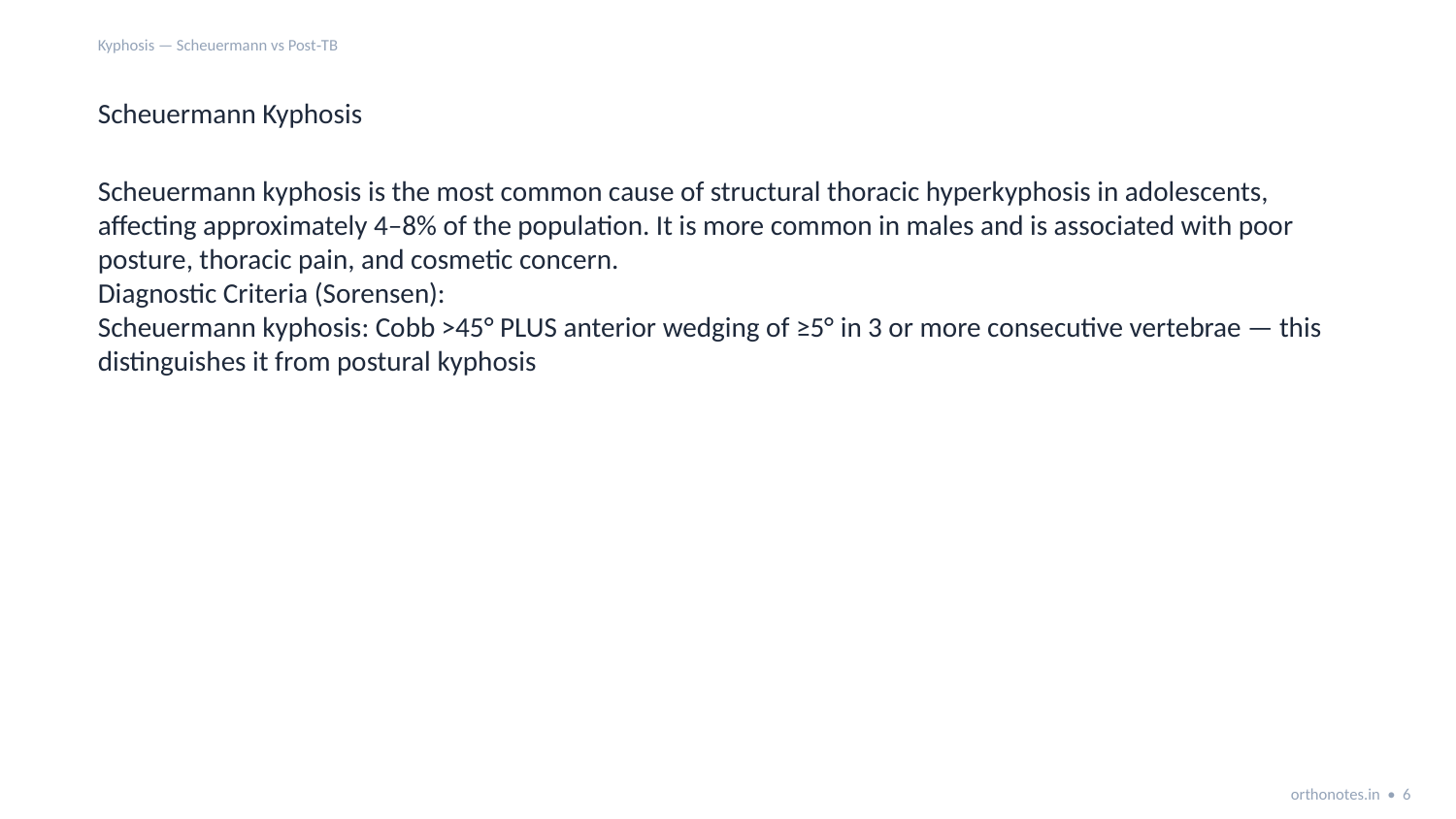

Kyphosis — Scheuermann vs Post‑TB
Scheuermann Kyphosis
Scheuermann kyphosis is the most common cause of structural thoracic hyperkyphosis in adolescents, affecting approximately 4–8% of the population. It is more common in males and is associated with poor posture, thoracic pain, and cosmetic concern.
Diagnostic Criteria (Sorensen):
Scheuermann kyphosis: Cobb >45° PLUS anterior wedging of ≥5° in 3 or more consecutive vertebrae — this distinguishes it from postural kyphosis
orthonotes.in  •  6